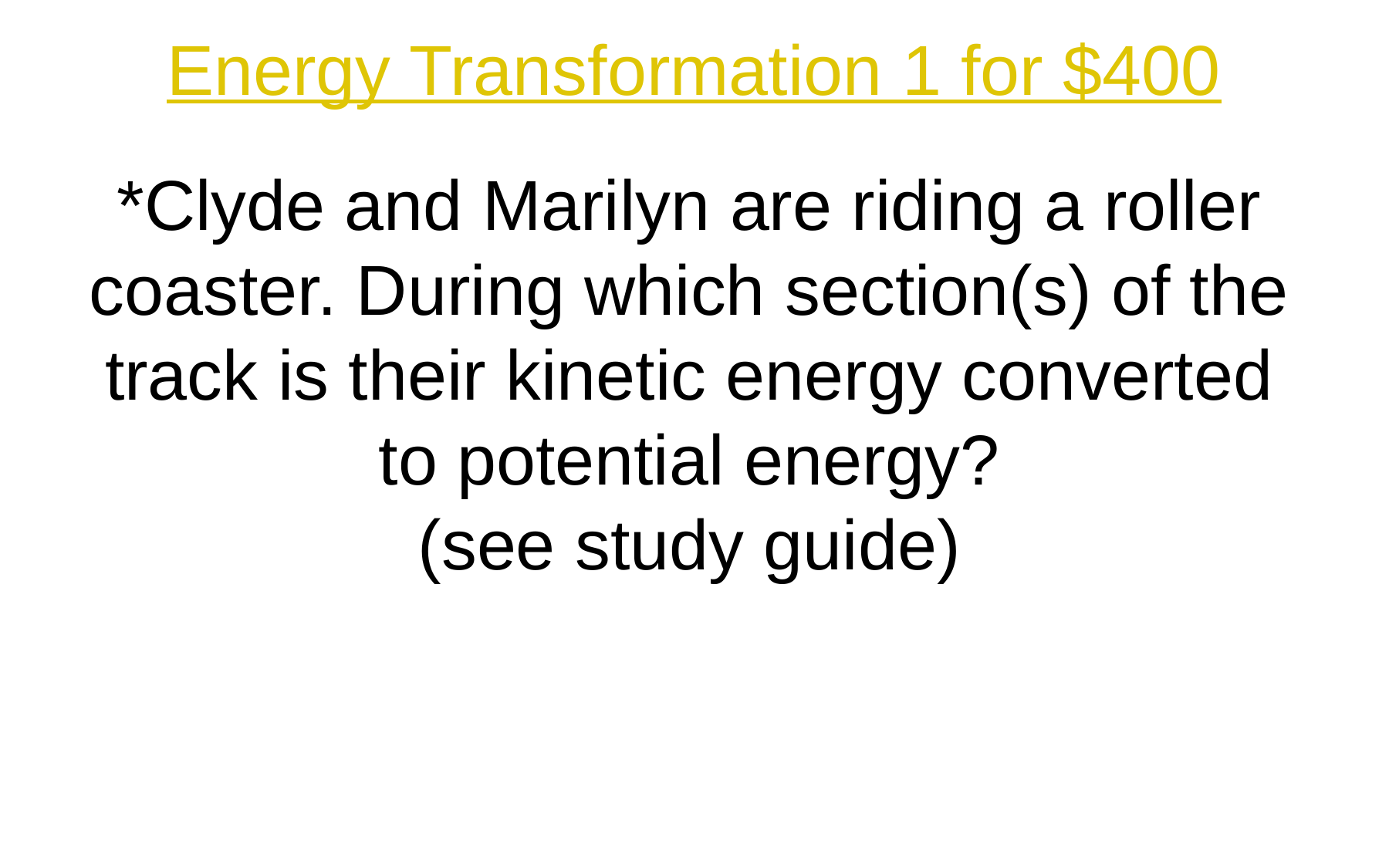

Energy Transformation 1 for $400
*Clyde and Marilyn are riding a roller coaster. During which section(s) of the track is their kinetic energy converted to potential energy?
(see study guide)